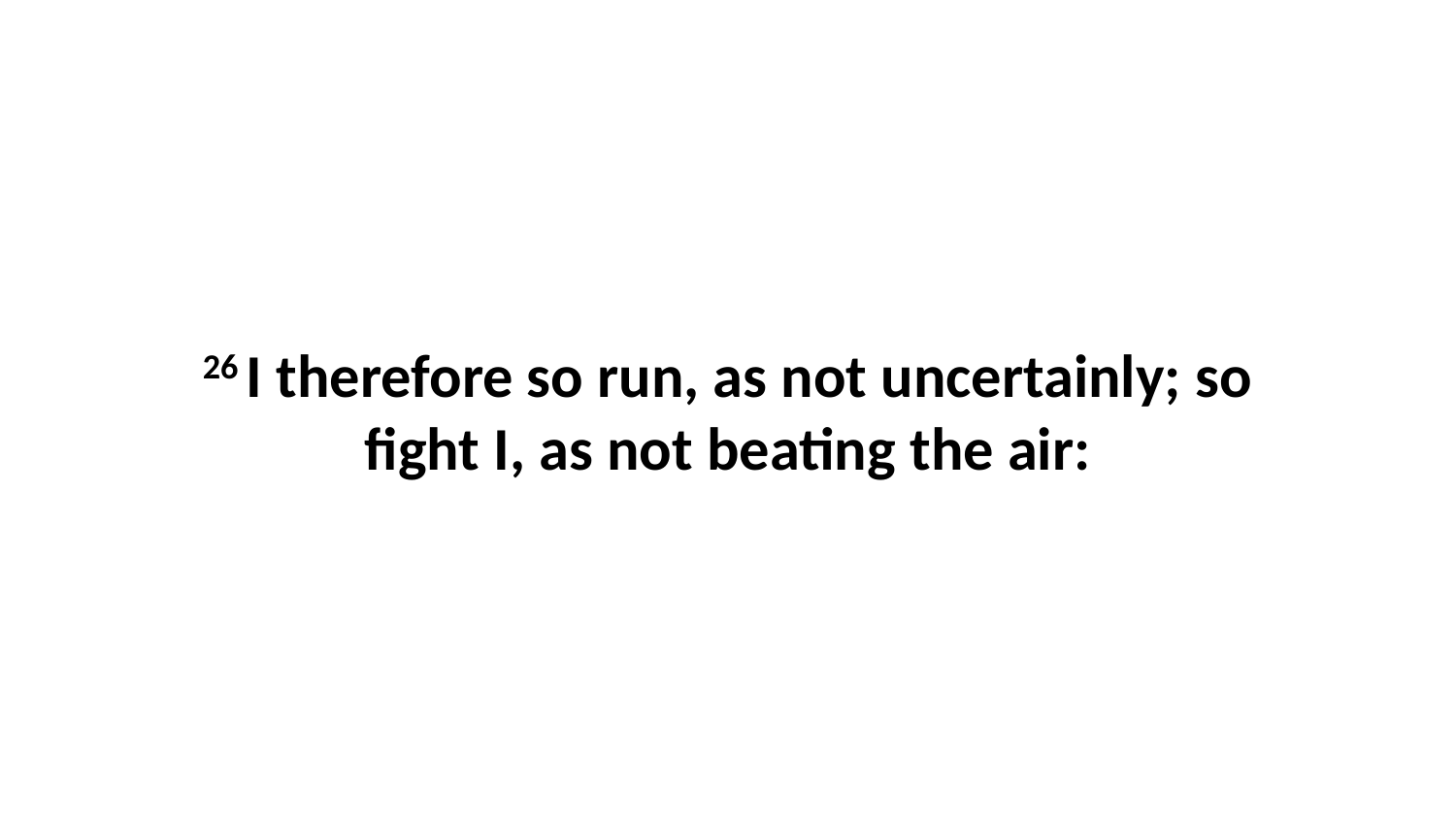

26 I therefore so run, as not uncertainly; so fight I, as not beating the air: